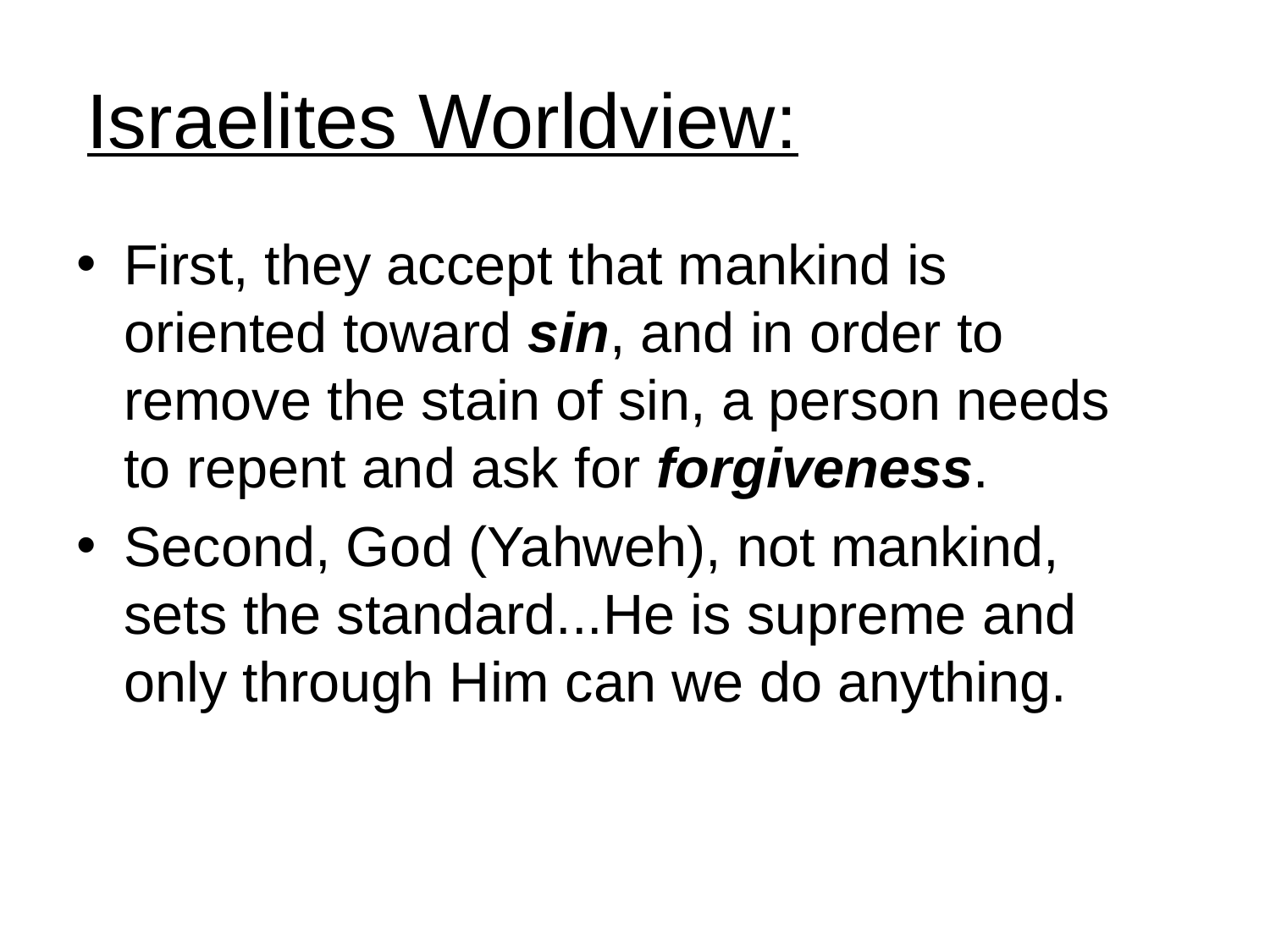

# Israelites Worldview:
First, they accept that mankind is oriented toward sin, and in order to remove the stain of sin, a person needs to repent and ask for forgiveness.
Second, God (Yahweh), not mankind, sets the standard...He is supreme and only through Him can we do anything.